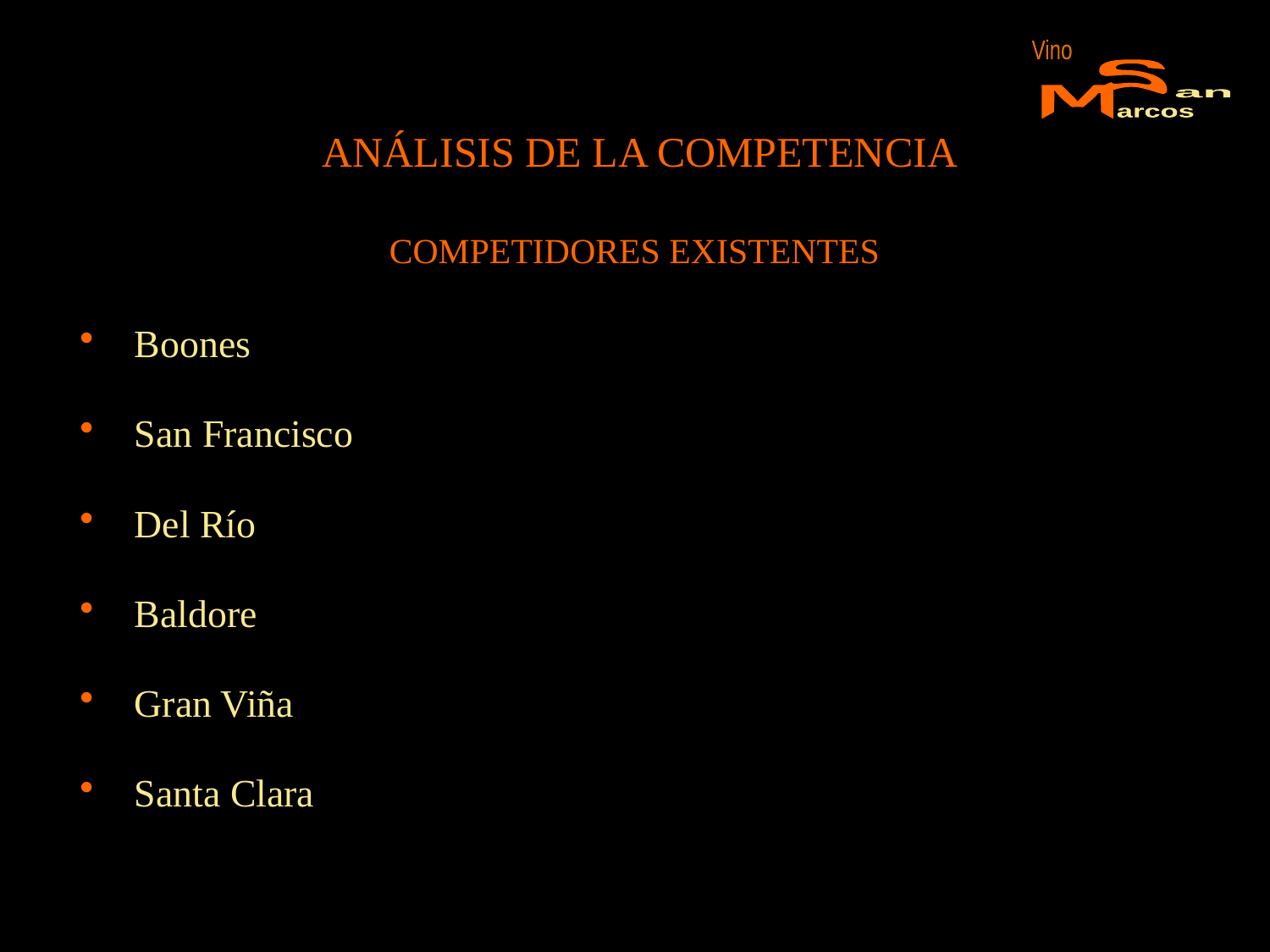

Vino
S
M
an
arcos
ANÁLISIS DE LA COMPETENCIA

COMPETIDORES EXISTENTES

Boones

San Francisco

Del Río

Baldore

Gran Viña

Santa Clara